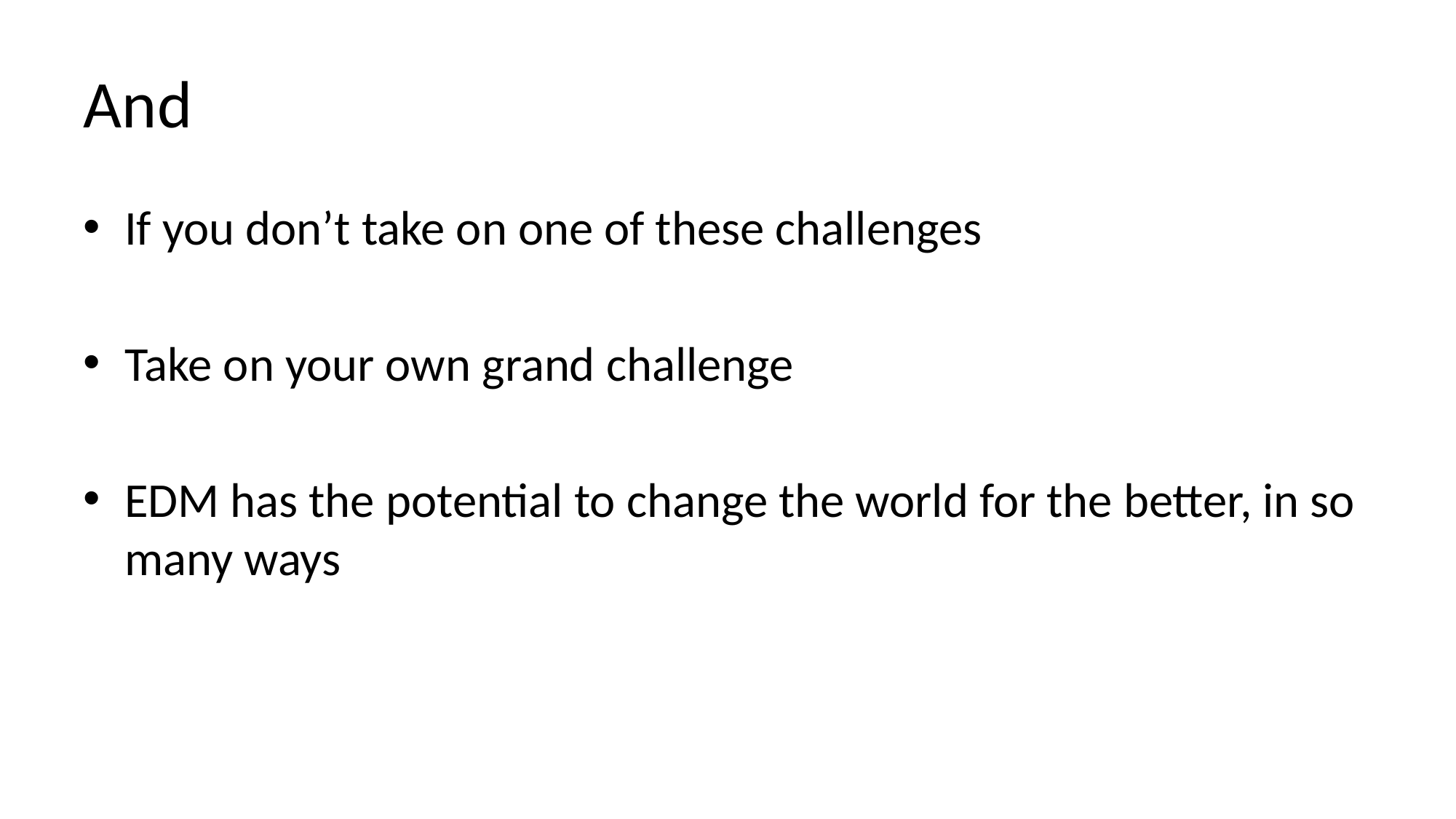

# And
If you don’t take on one of these challenges

Take on your own grand challenge

EDM has the potential to change the world for the better, in so many ways